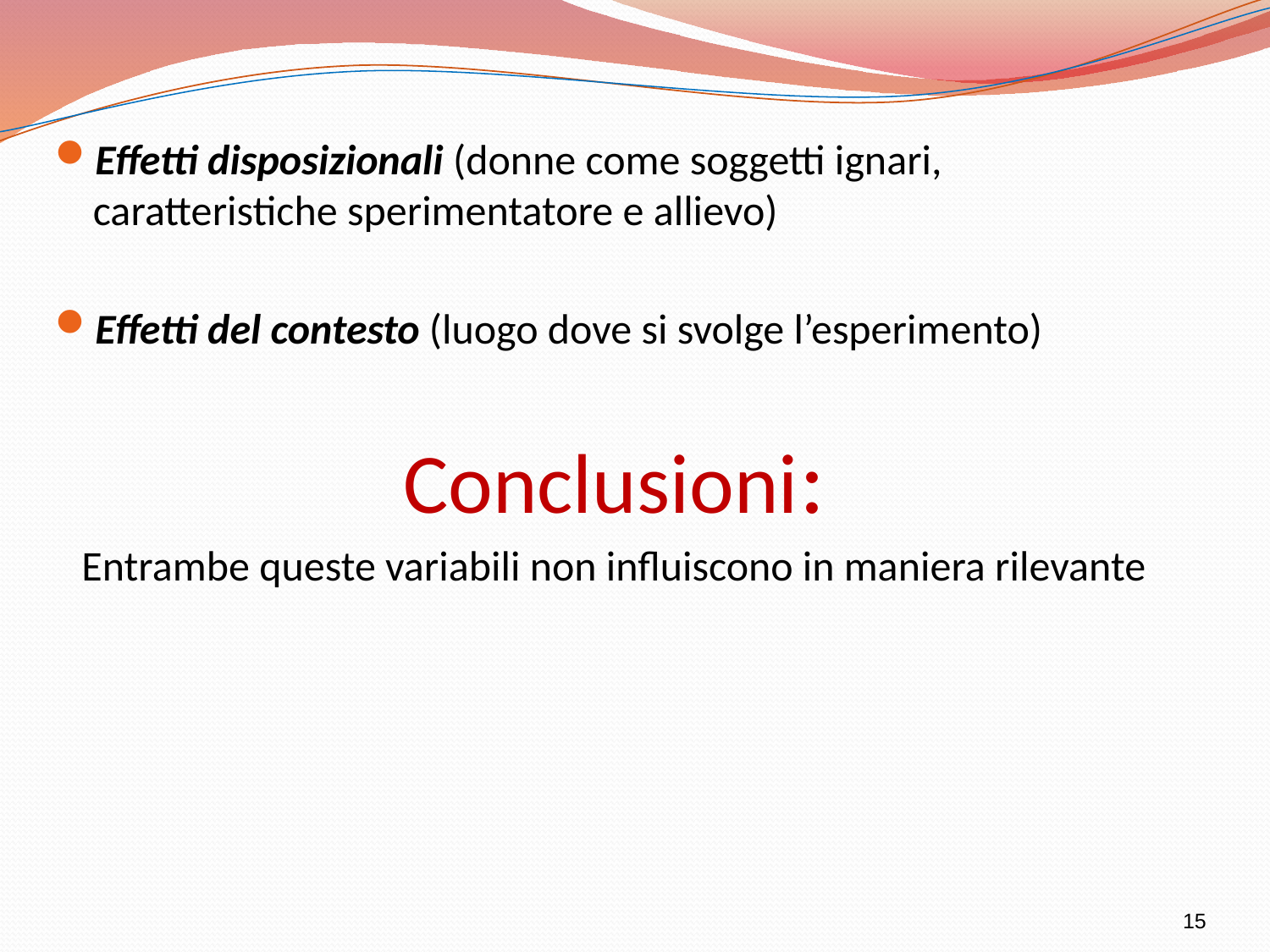

Effetti disposizionali (donne come soggetti ignari, caratteristiche sperimentatore e allievo)

Effetti del contesto (luogo dove si svolge l’esperimento)

Conclusioni:
Entrambe queste variabili non influiscono in maniera rilevante

15